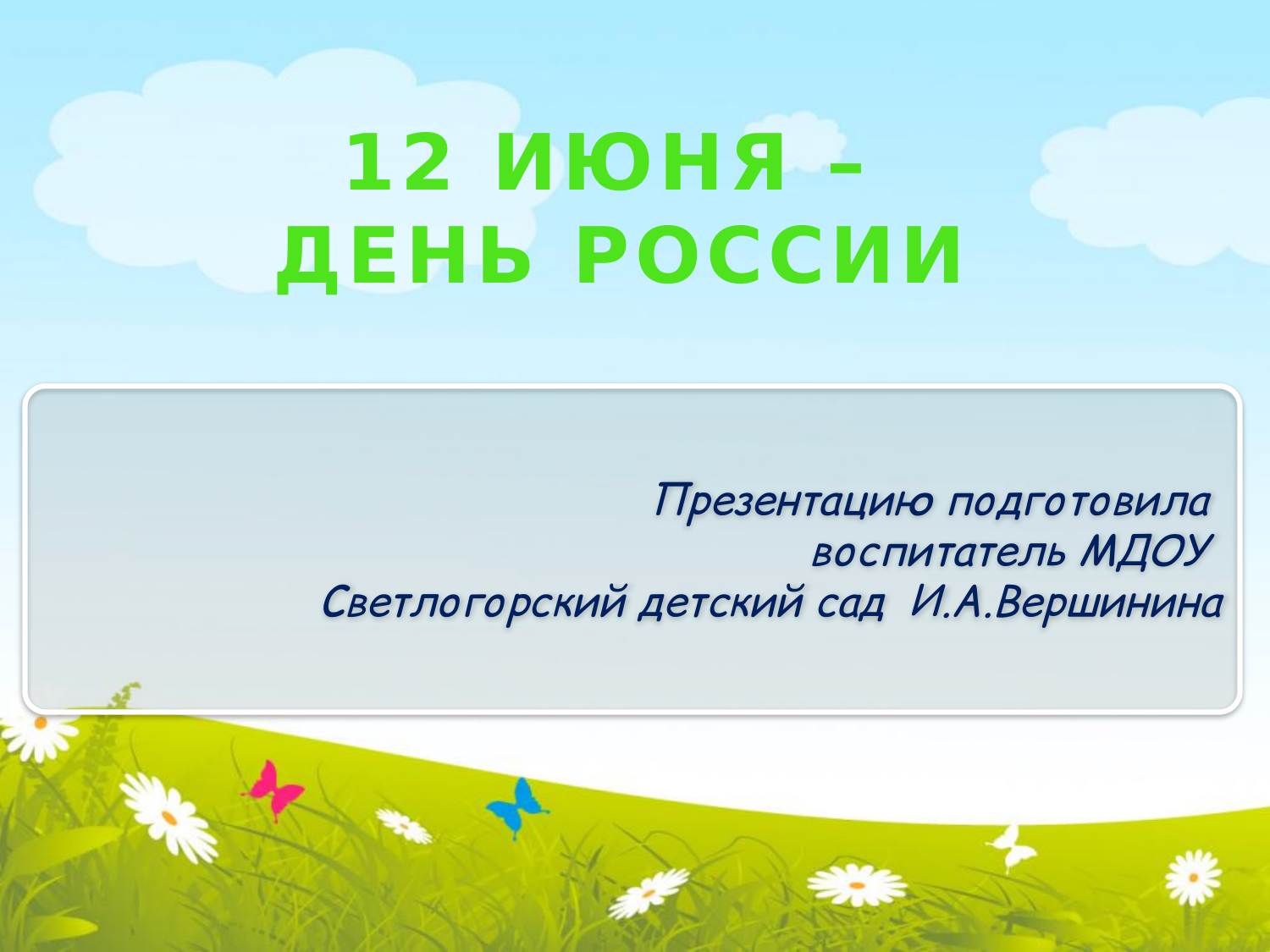

12 ИЮНЯ –
ДЕНЬ РОССИИ
Презентацию подготовила
воспитатель МДОУ
Светлогорский детский сад  И.А.Вершинина